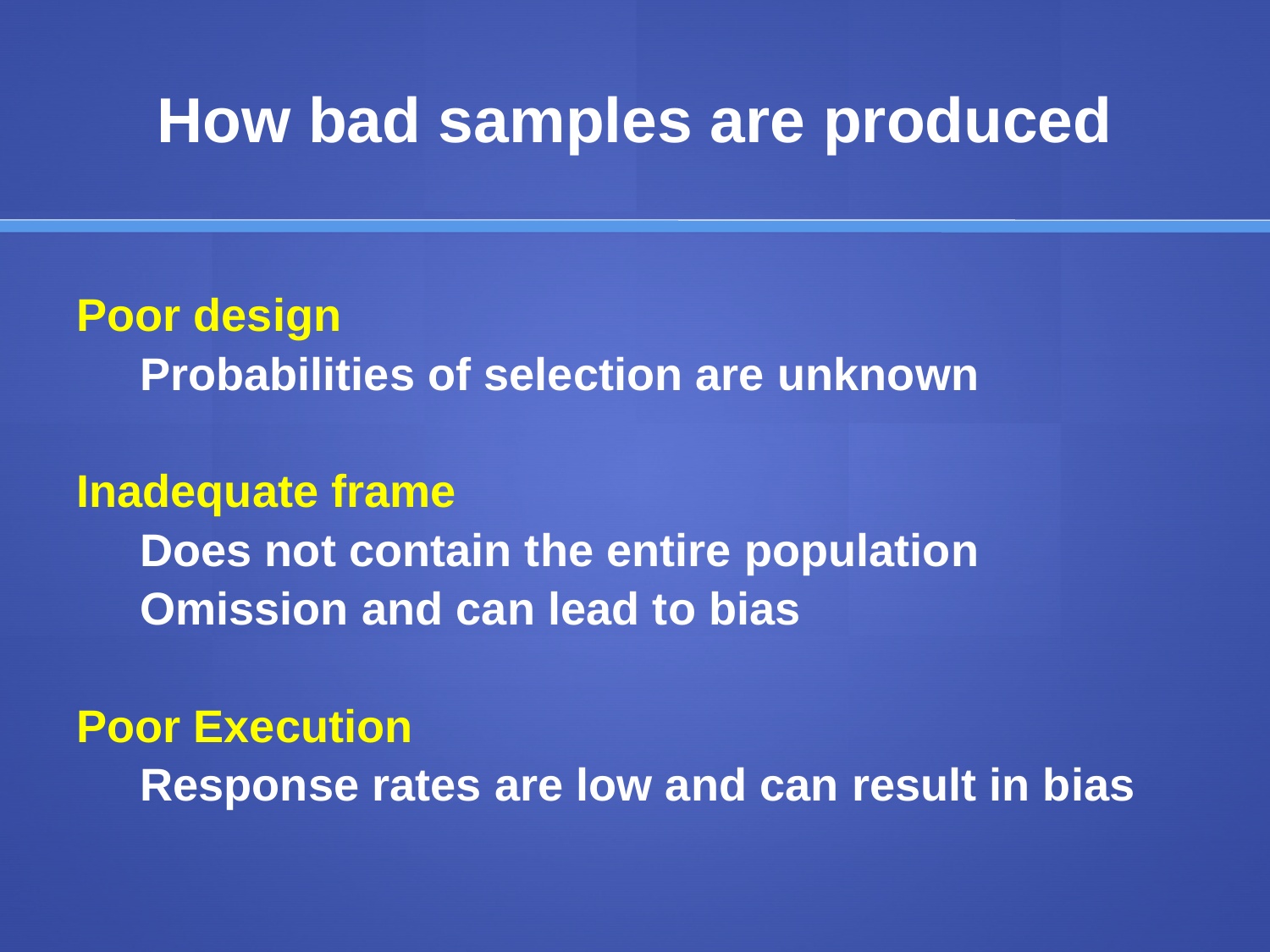

# How bad samples are produced
Poor design
Probabilities of selection are unknown

Inadequate frame
Does not contain the entire population
Omission and can lead to bias

Poor Execution
Response rates are low and can result in bias